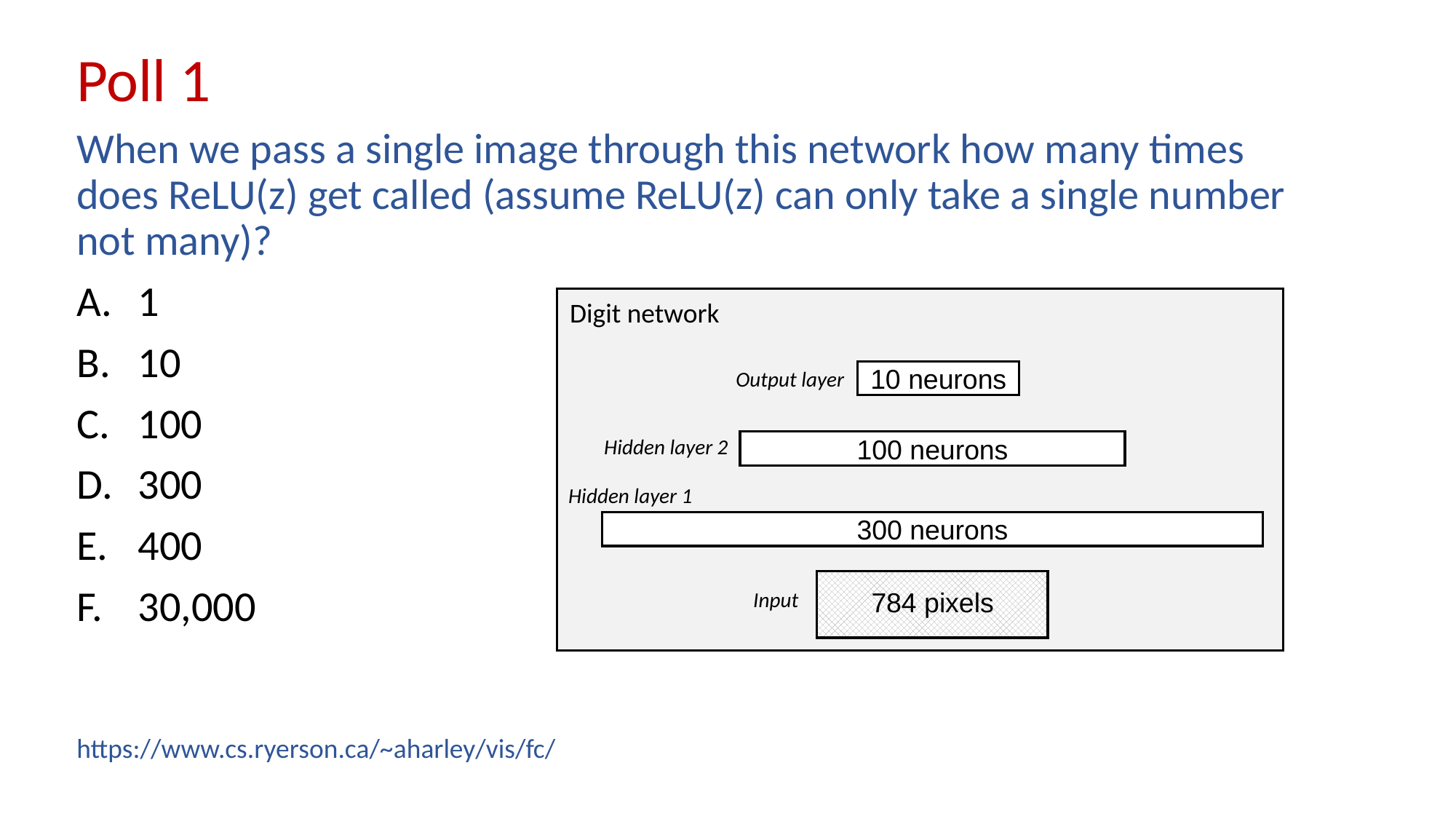

# Poll 1
When we pass a single image through this network how many times does ReLU(z) get called (assume ReLU(z) can only take a single number not many)?
1
10
100
300
400
30,000

https://www.cs.ryerson.ca/~aharley/vis/fc/

Digit network
Output layer
10 neurons
Hidden layer 2
100 neurons
Hidden layer 1
300 neurons
784 pixels
Input